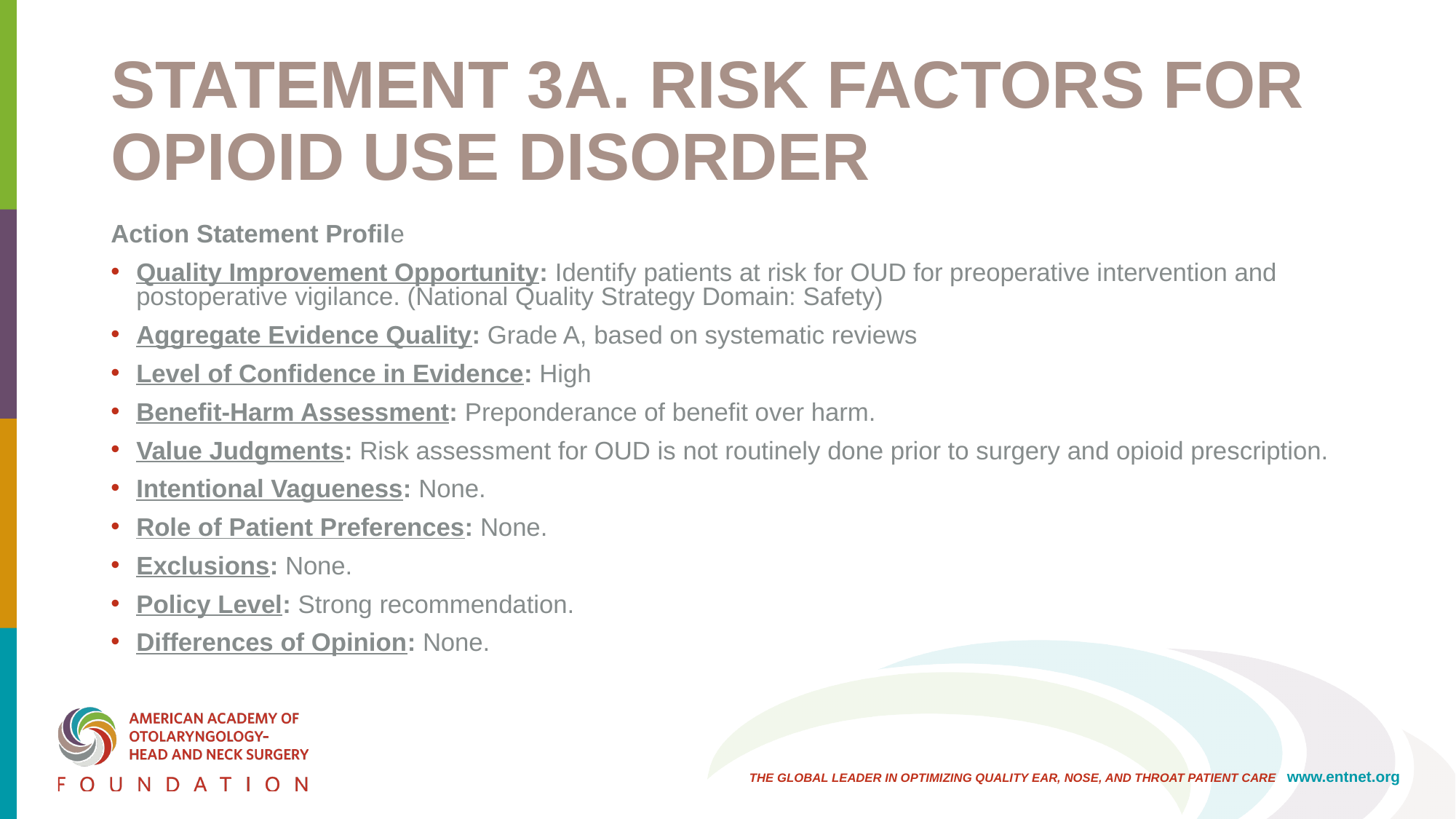

# STATEMENT 3A. RISK FACTORS FOR OPIOID USE DISORDER
Action Statement Profile
Quality Improvement Opportunity: Identify patients at risk for OUD for preoperative intervention and postoperative vigilance. (National Quality Strategy Domain: Safety)
Aggregate Evidence Quality: Grade A, based on systematic reviews
Level of Confidence in Evidence: High
Benefit-Harm Assessment: Preponderance of benefit over harm.
Value Judgments: Risk assessment for OUD is not routinely done prior to surgery and opioid prescription.
Intentional Vagueness: None.
Role of Patient Preferences: None.
Exclusions: None.
Policy Level: Strong recommendation.
Differences of Opinion: None.